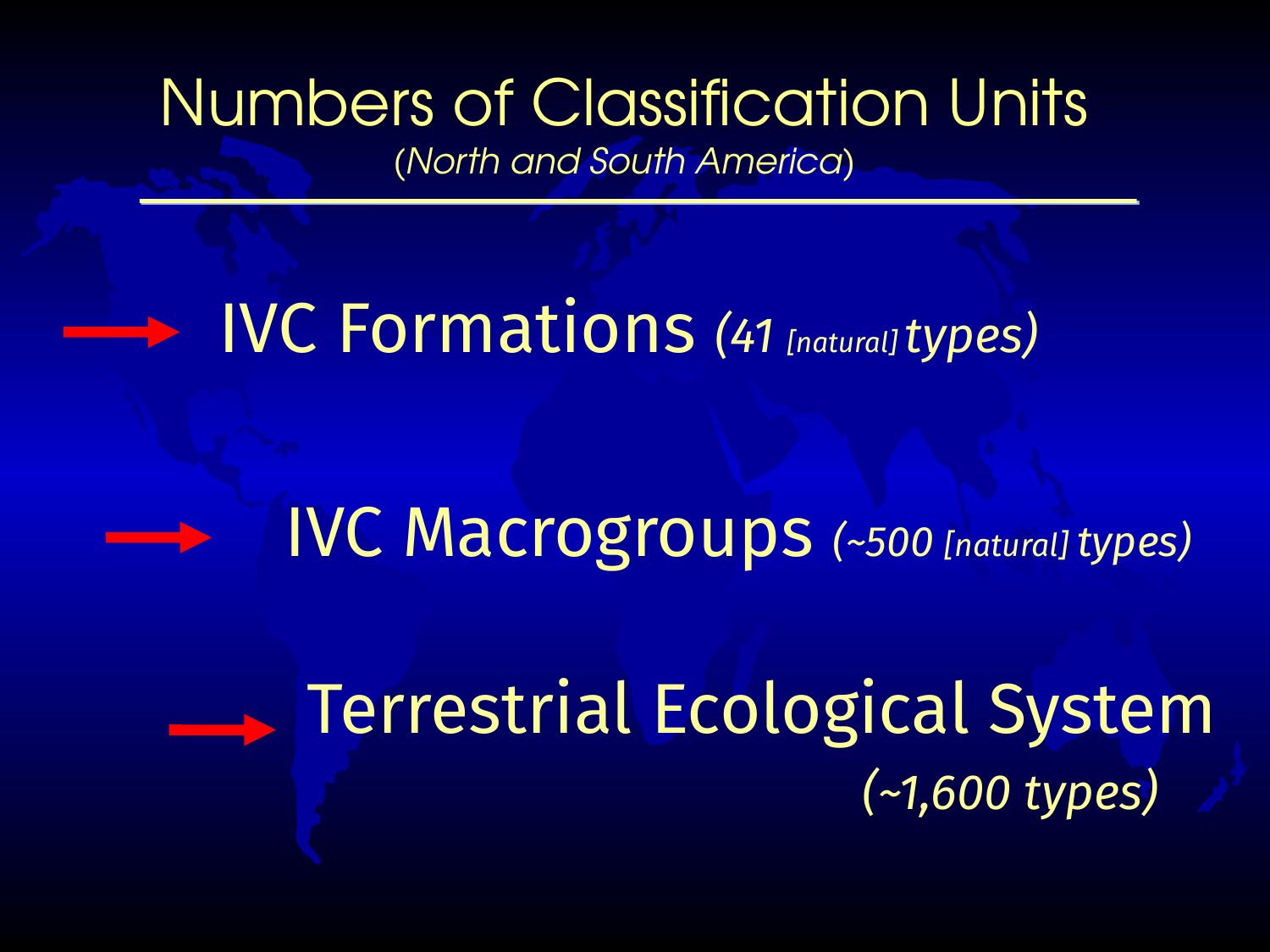

# Numbers of Classification Units (North and South America)

	IVC Formations (41 [natural] types)

IVC Macrogroups (~500 [natural] types)

Terrestrial Ecological System 					(~1,600 types)